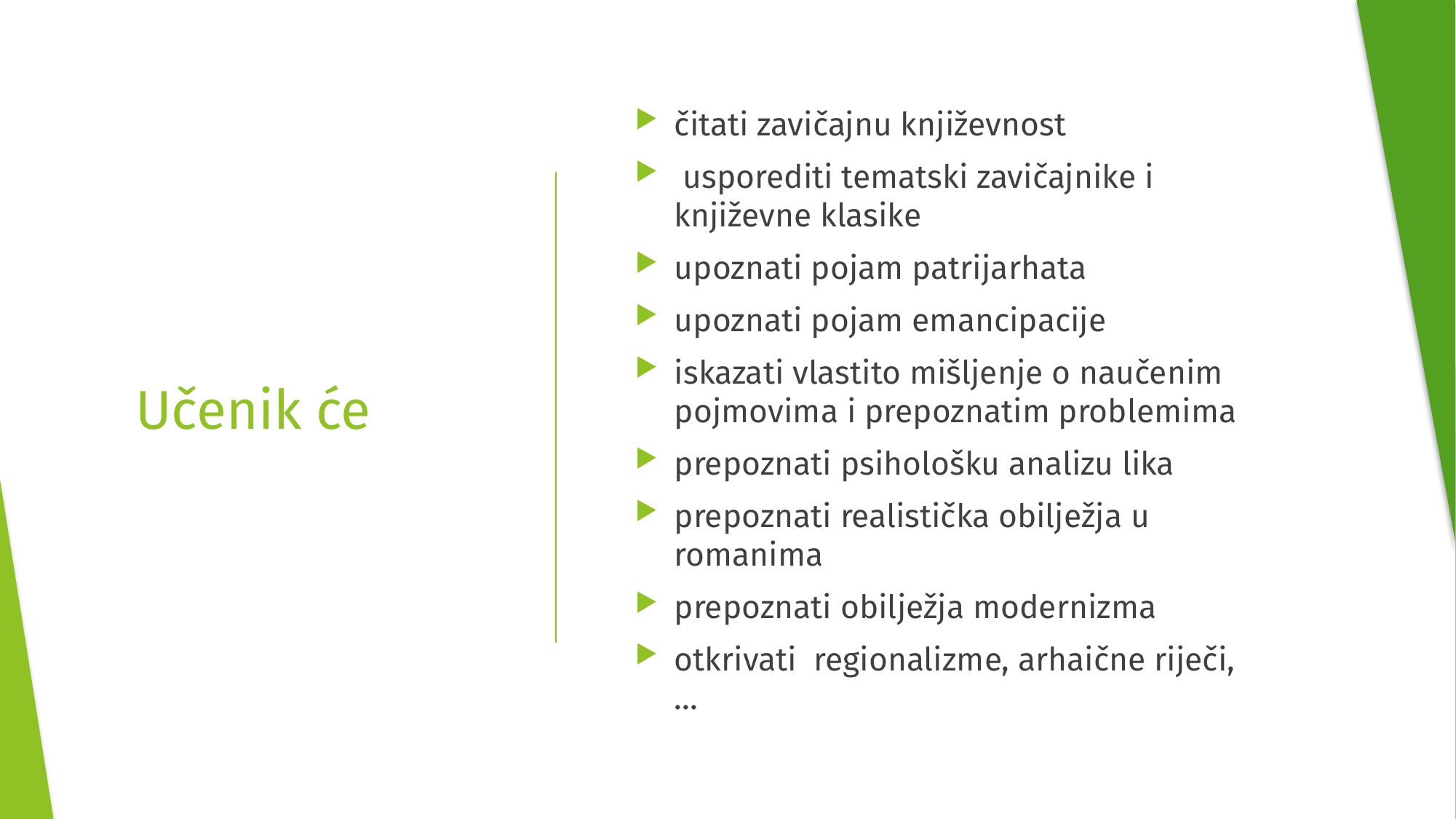

čitati zavičajnu književnost
 usporediti tematski zavičajnike i književne klasike
upoznati pojam patrijarhata
upoznati pojam emancipacije
iskazati vlastito mišljenje o naučenim pojmovima i prepoznatim problemima
prepoznati psihološku analizu lika
prepoznati realistička obilježja u romanima
prepoznati obilježja modernizma
otkrivati  regionalizme, arhaične riječi,…

# Učenik će